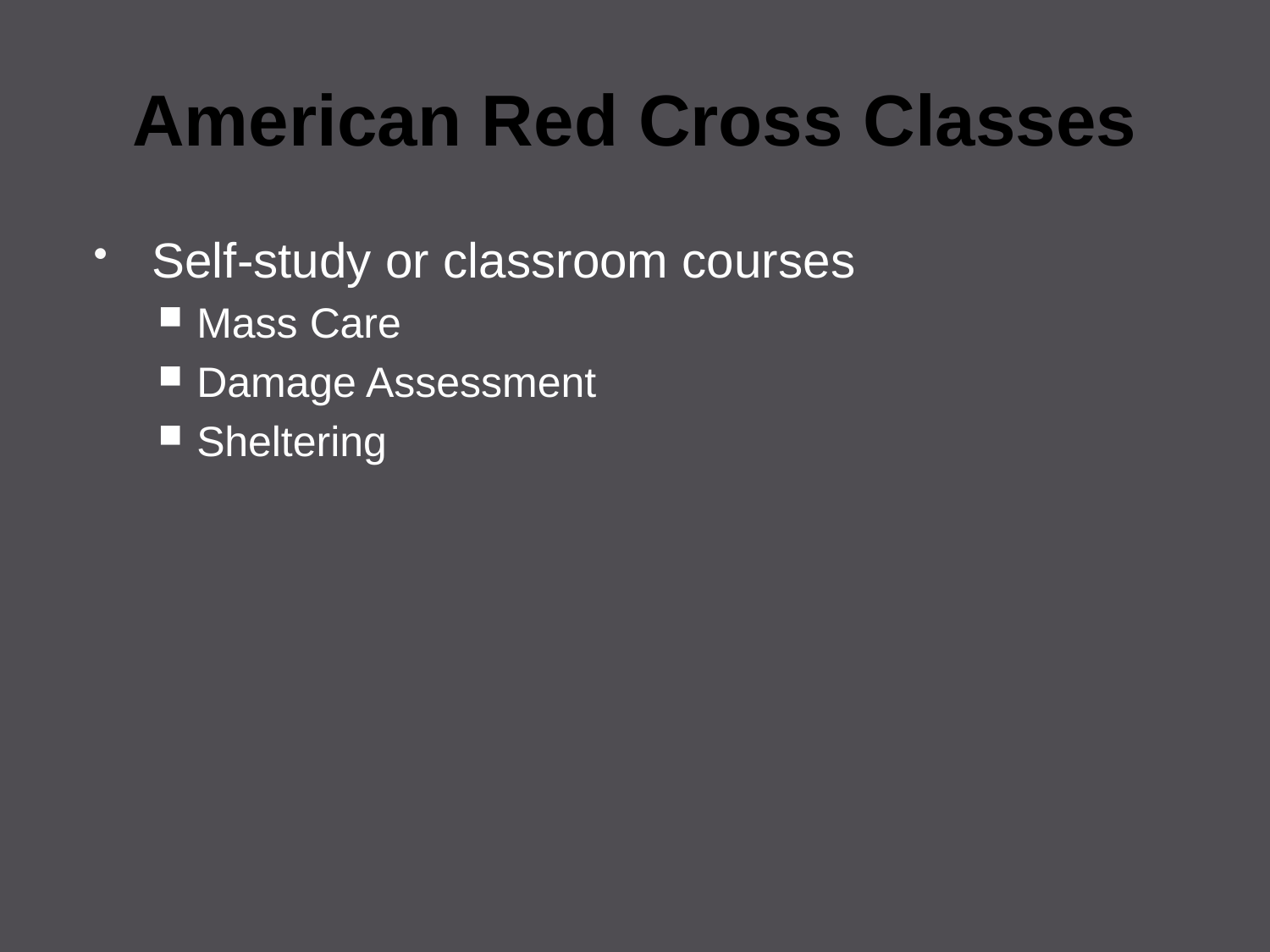

# American Red Cross Classes
Self-study or classroom courses
Mass Care
Damage Assessment
Sheltering